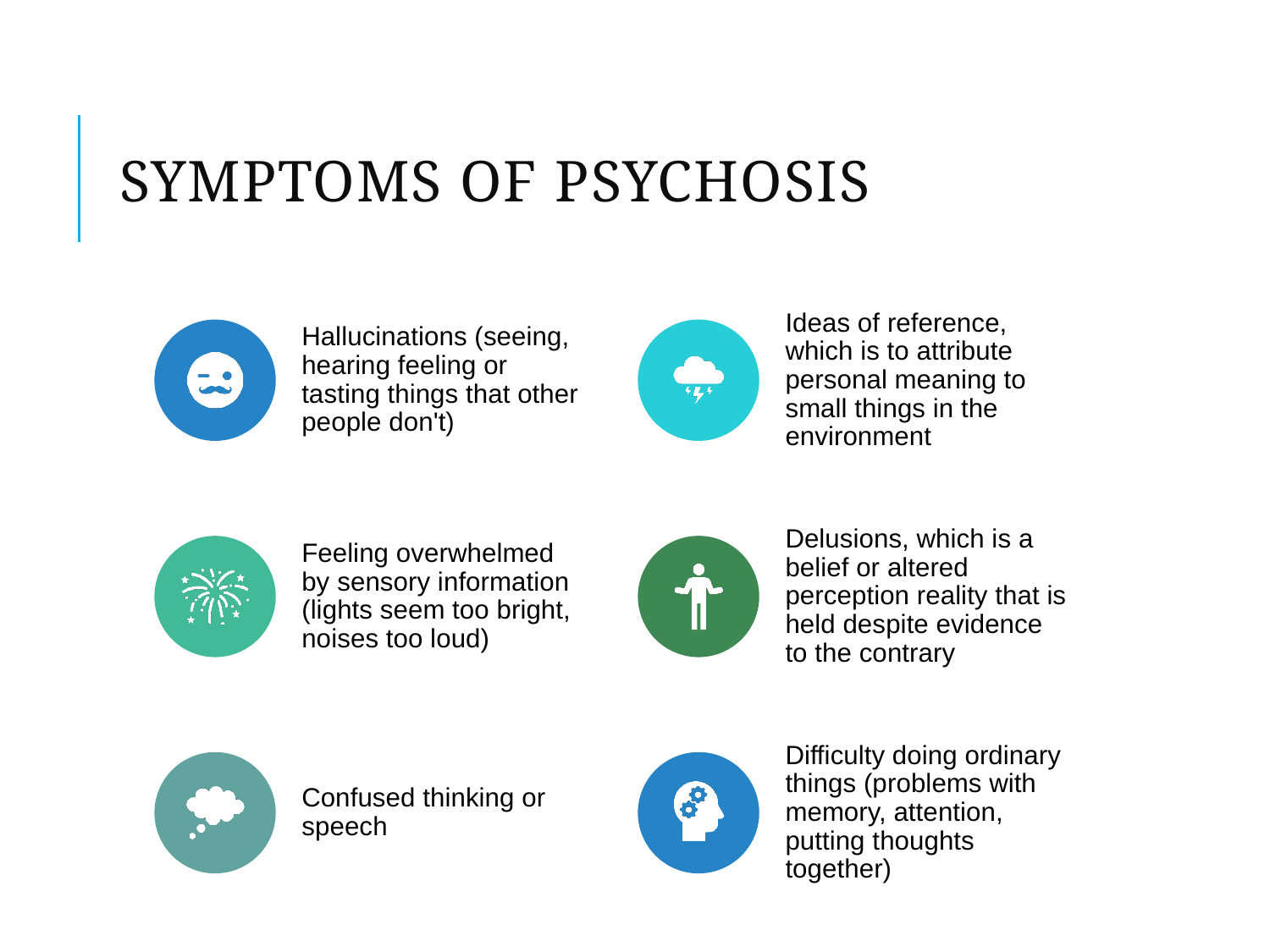

# Symptoms of Psychosis
Hallucinations (seeing, hearing feeling or tasting things that other people don't)
Ideas of reference, which is to attribute personal meaning to small things in the environment
Feeling overwhelmed by sensory information (lights seem too bright, noises too loud)
Delusions, which is a belief or altered perception reality that is held despite evidence to the contrary
Confused thinking or speech
Difficulty doing ordinary things (problems with memory, attention, putting thoughts together)